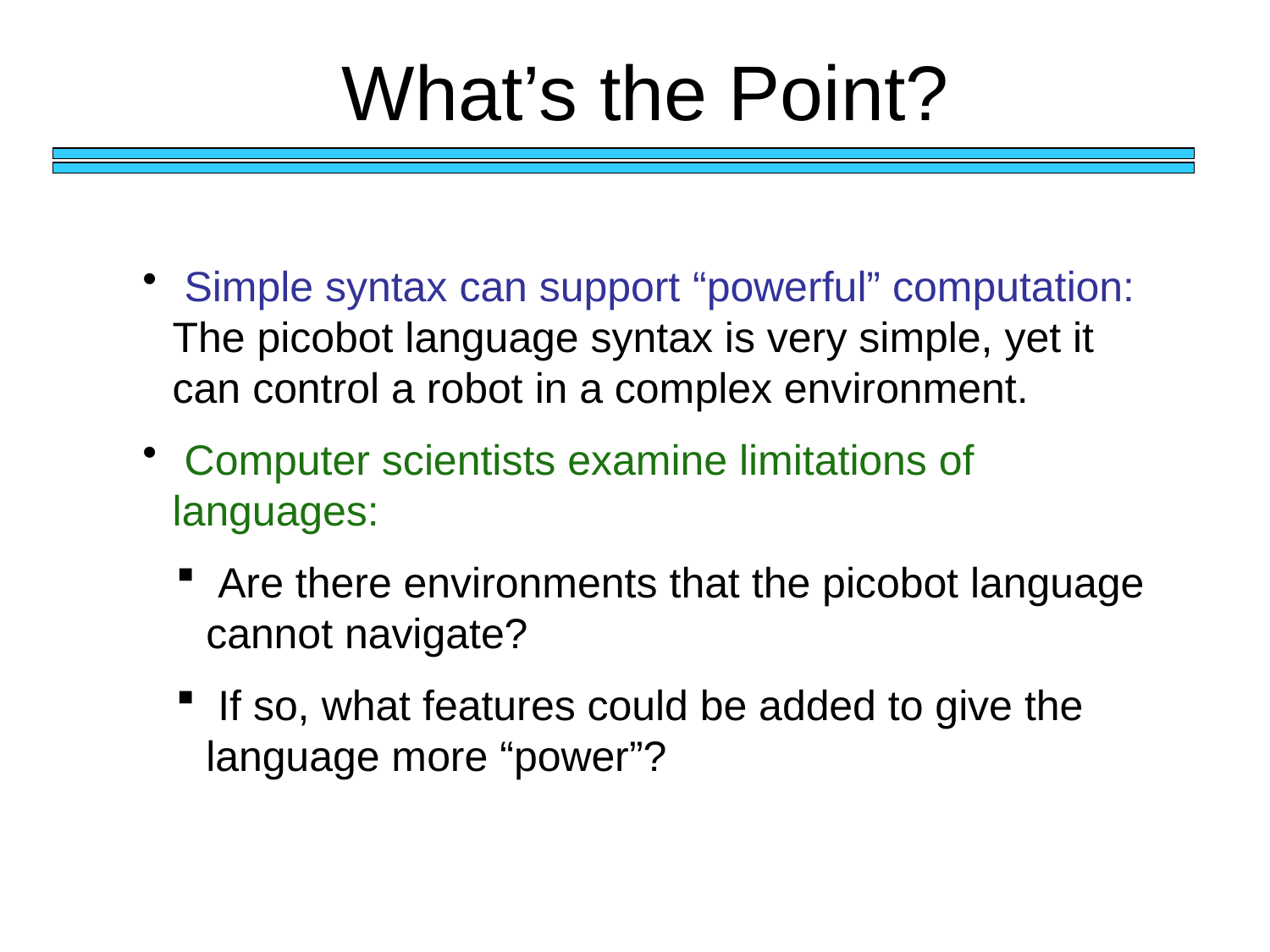

# What’s the Point?

 Simple syntax can support “powerful” computation:  The picobot language syntax is very simple, yet it can control a robot in a complex environment.
 Computer scientists examine limitations of languages:
 Are there environments that the picobot language cannot navigate?
 If so, what features could be added to give the language more “power”?